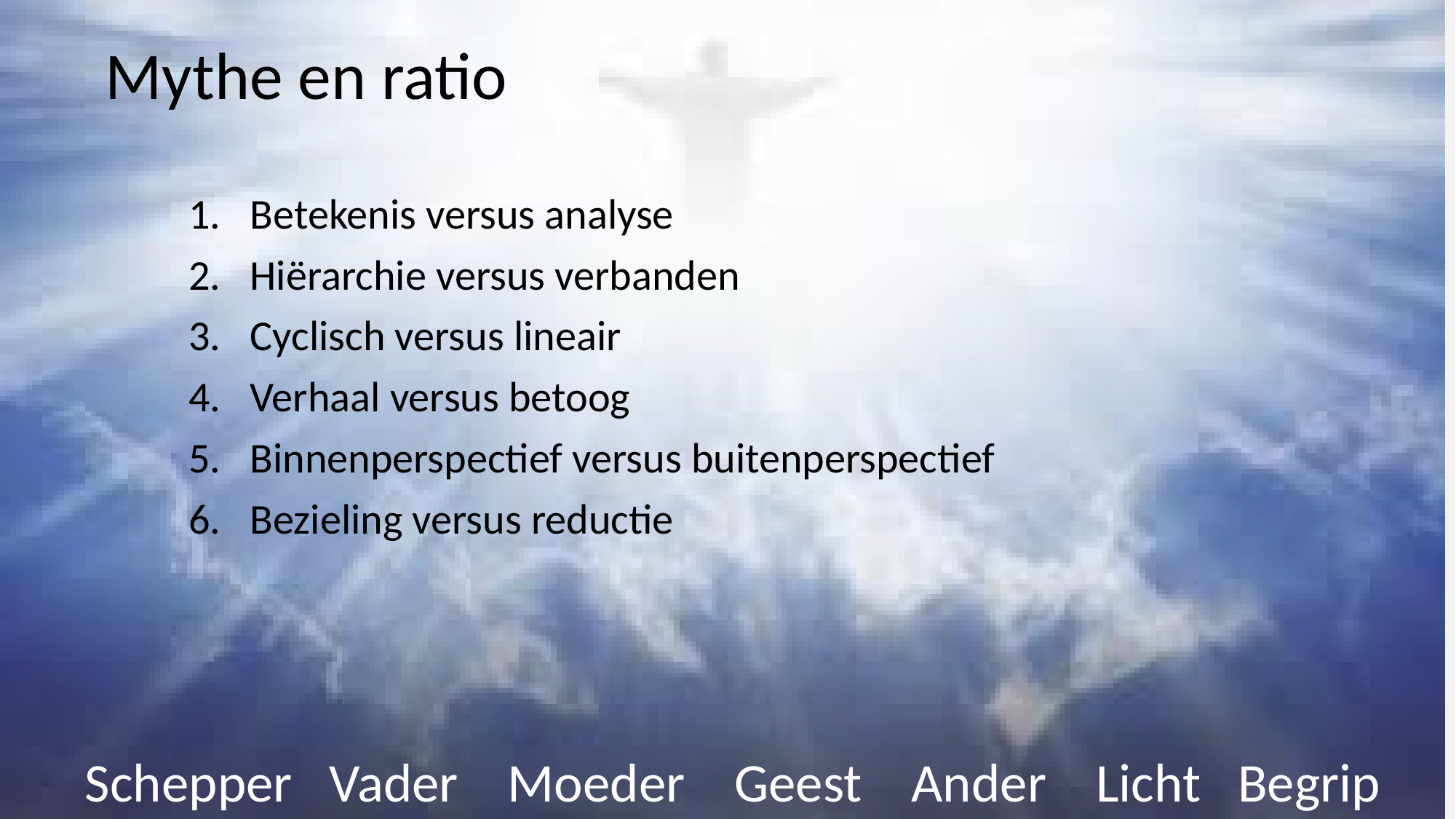

# Mythe en ratio
Betekenis versus analyse
Hiërarchie versus verbanden
Cyclisch versus lineair
Verhaal versus betoog
Binnenperspectief versus buitenperspectief
Bezieling versus reductie

      Schepper   Vader    Moeder    Geest    Ander    Licht   Begrip